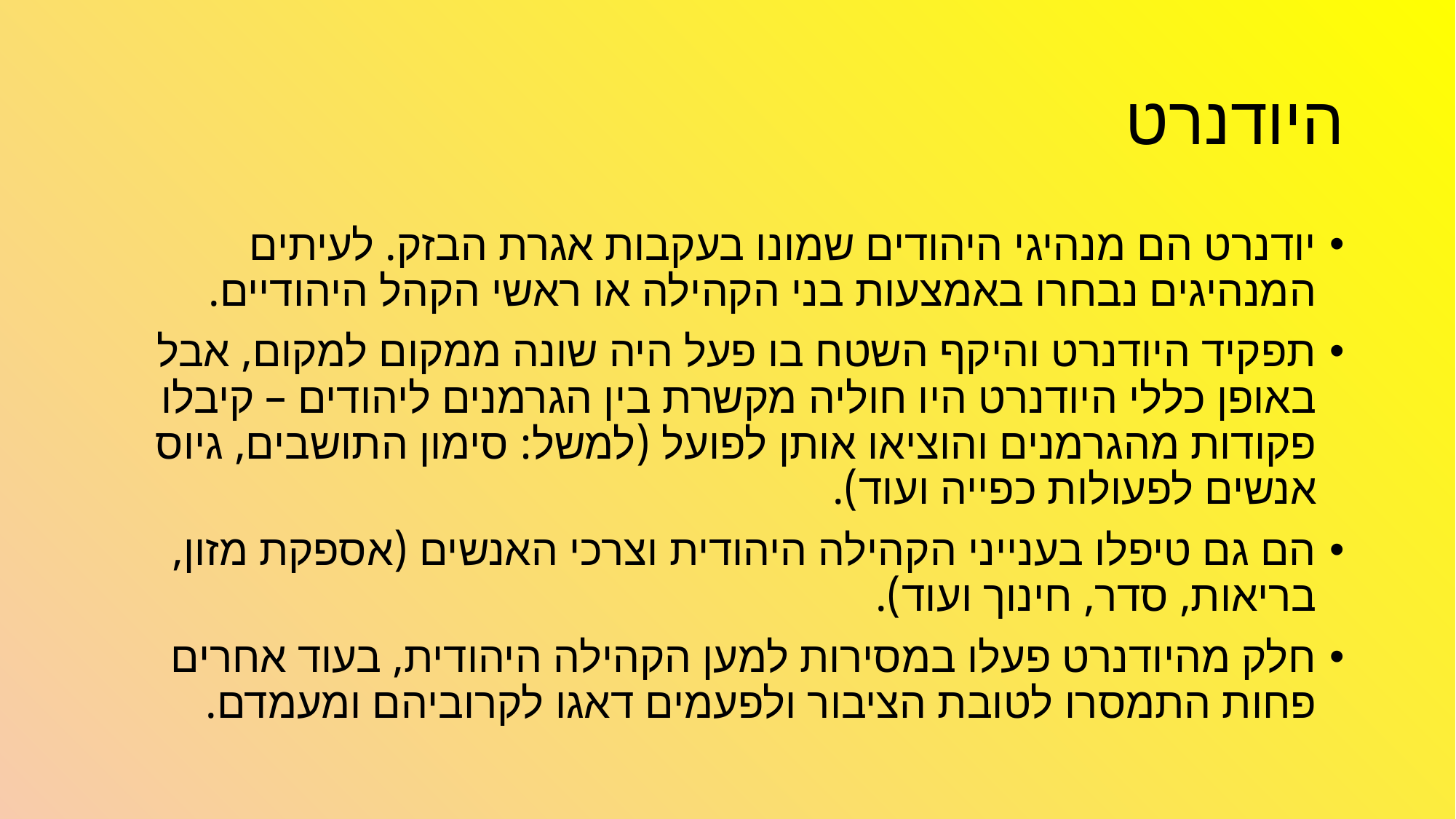

# היודנרט
יודנרט הם מנהיגי היהודים שמונו בעקבות אגרת הבזק. לעיתים המנהיגים נבחרו באמצעות בני הקהילה או ראשי הקהל היהודיים.
תפקיד היודנרט והיקף השטח בו פעל היה שונה ממקום למקום, אבל באופן כללי היודנרט היו חוליה מקשרת בין הגרמנים ליהודים – קיבלו פקודות מהגרמנים והוציאו אותן לפועל (למשל: סימון התושבים, גיוס אנשים לפעולות כפייה ועוד).
הם גם טיפלו בענייני הקהילה היהודית וצרכי האנשים (אספקת מזון, בריאות, סדר, חינוך ועוד).
חלק מהיודנרט פעלו במסירות למען הקהילה היהודית, בעוד אחרים פחות התמסרו לטובת הציבור ולפעמים דאגו לקרוביהם ומעמדם.